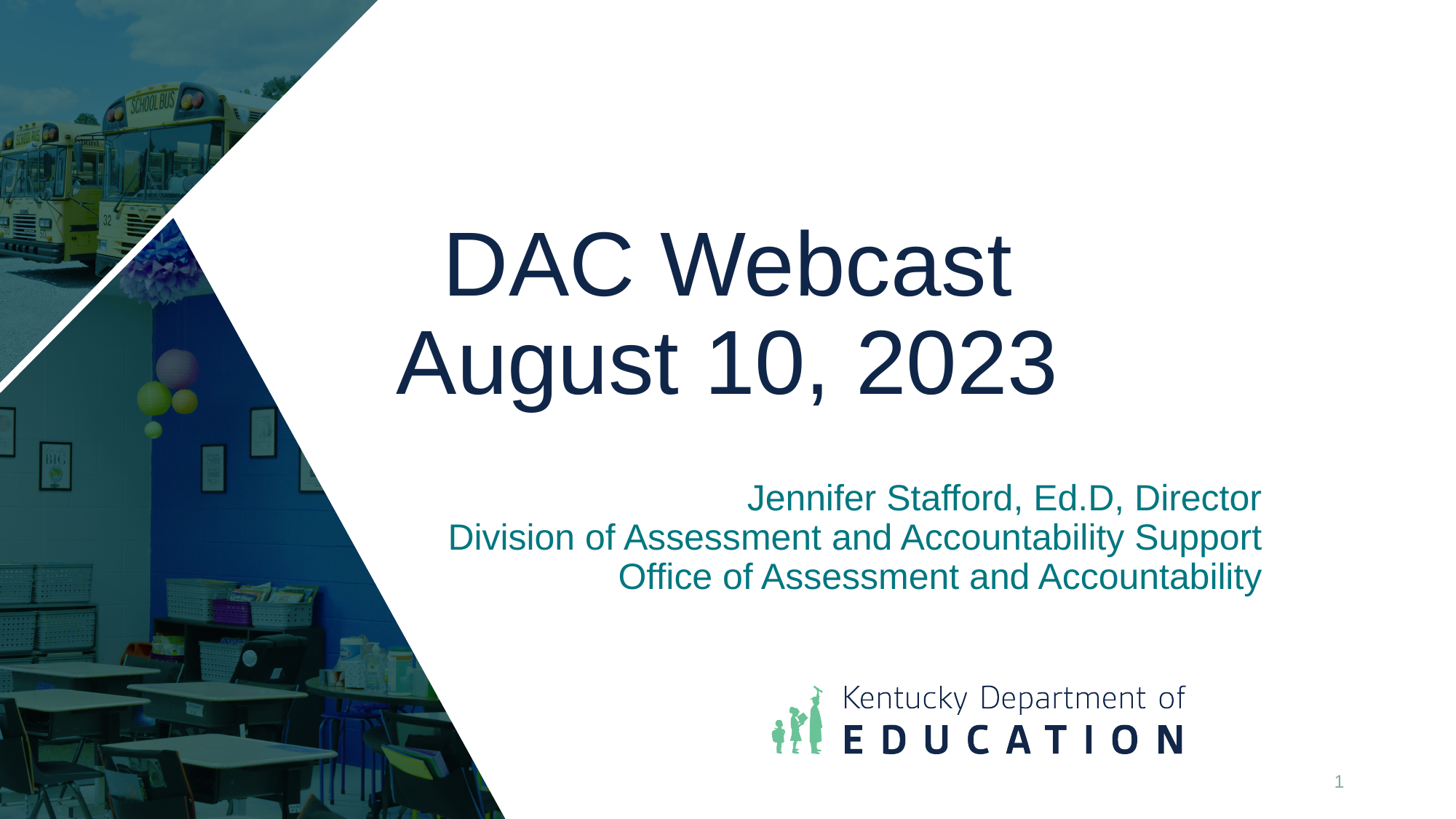

# DAC Webcast August 10, 2023

Jennifer Stafford, Ed.D, Director
   Division of Assessment and Accountability Support
Office of Assessment and Accountability

1